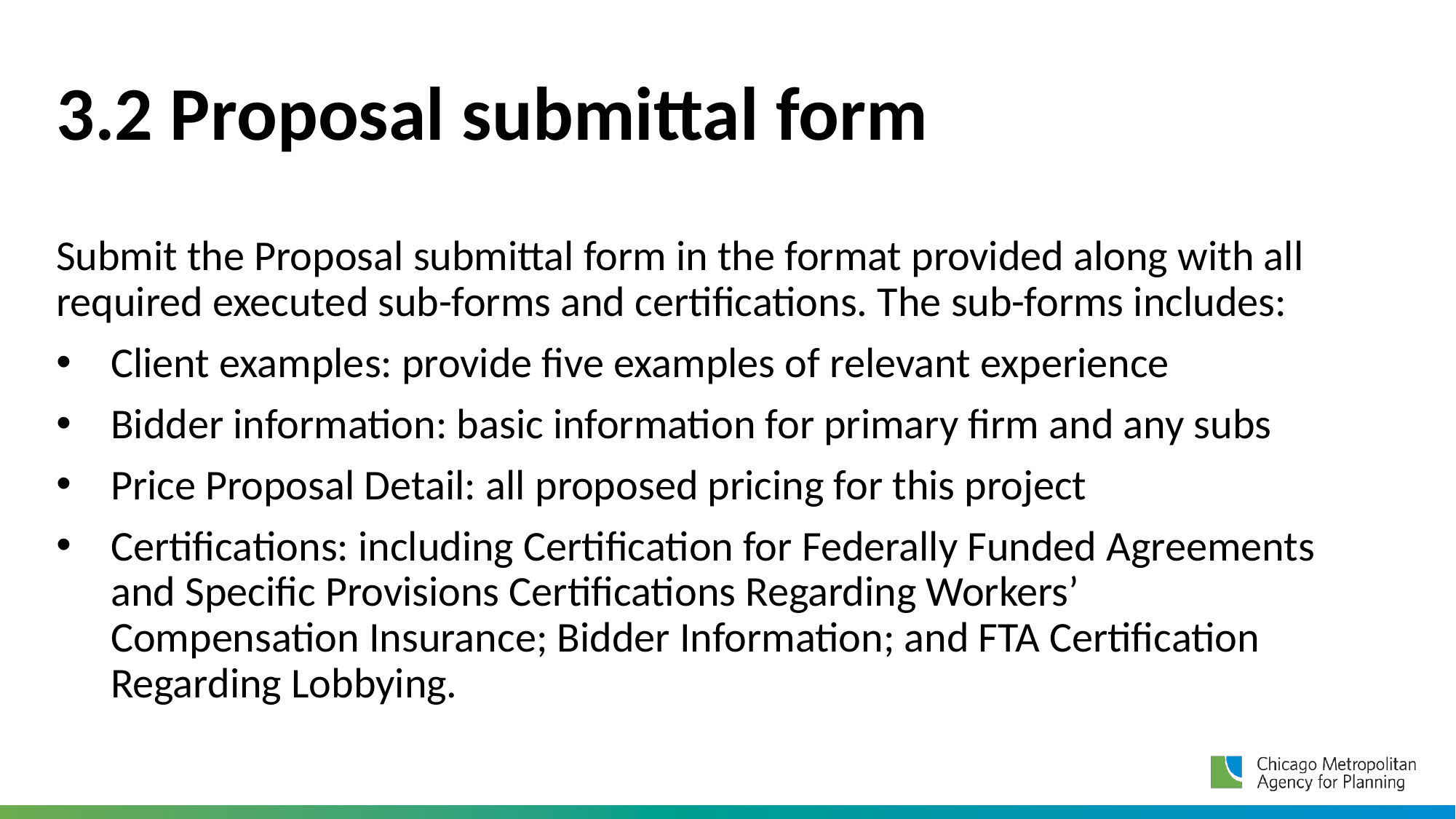

3.2 Proposal submittal form
Submit the Proposal submittal form in the format provided along with all required executed sub-forms and certifications. The sub-forms includes:
Client examples: provide five examples of relevant experience
Bidder information: basic information for primary firm and any subs
Price Proposal Detail: all proposed pricing for this project
Certifications: including Certification for Federally Funded Agreements and Specific Provisions Certifications Regarding Workers’ Compensation Insurance; Bidder Information; and FTA Certification Regarding Lobbying.